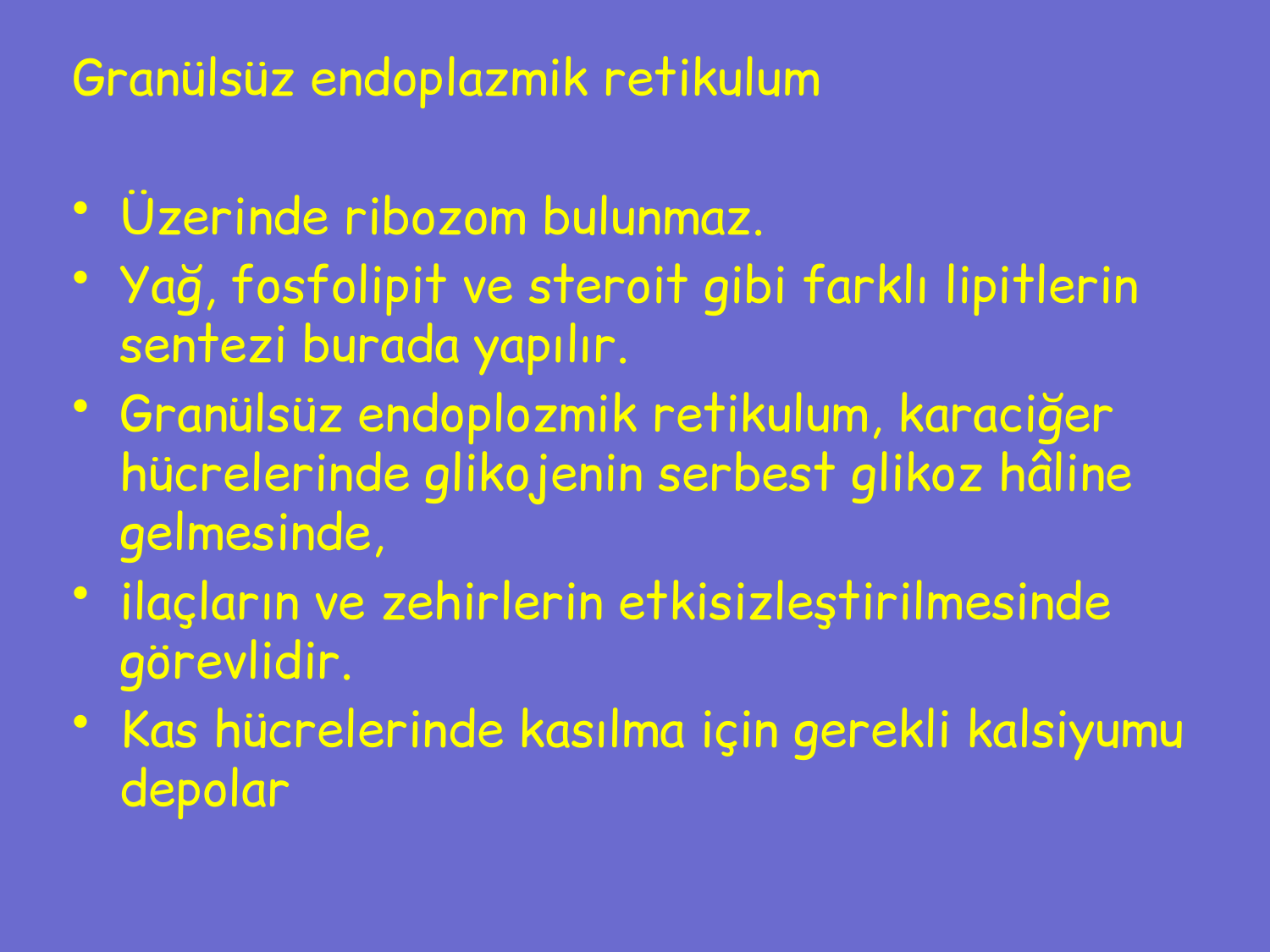

Granülsüz endoplazmik retikulum

Üzerinde ribozom bulunmaz.
Yağ, fosfolipit ve steroit gibi farklı lipitlerin sentezi burada yapılır.
Granülsüz endoplozmik retikulum, karaciğer hücrelerinde glikojenin serbest glikoz hâline gelmesinde,
ilaçların ve zehirlerin etkisizleştirilmesinde görevlidir.
Kas hücrelerinde kasılma için gerekli kalsiyumu depolar